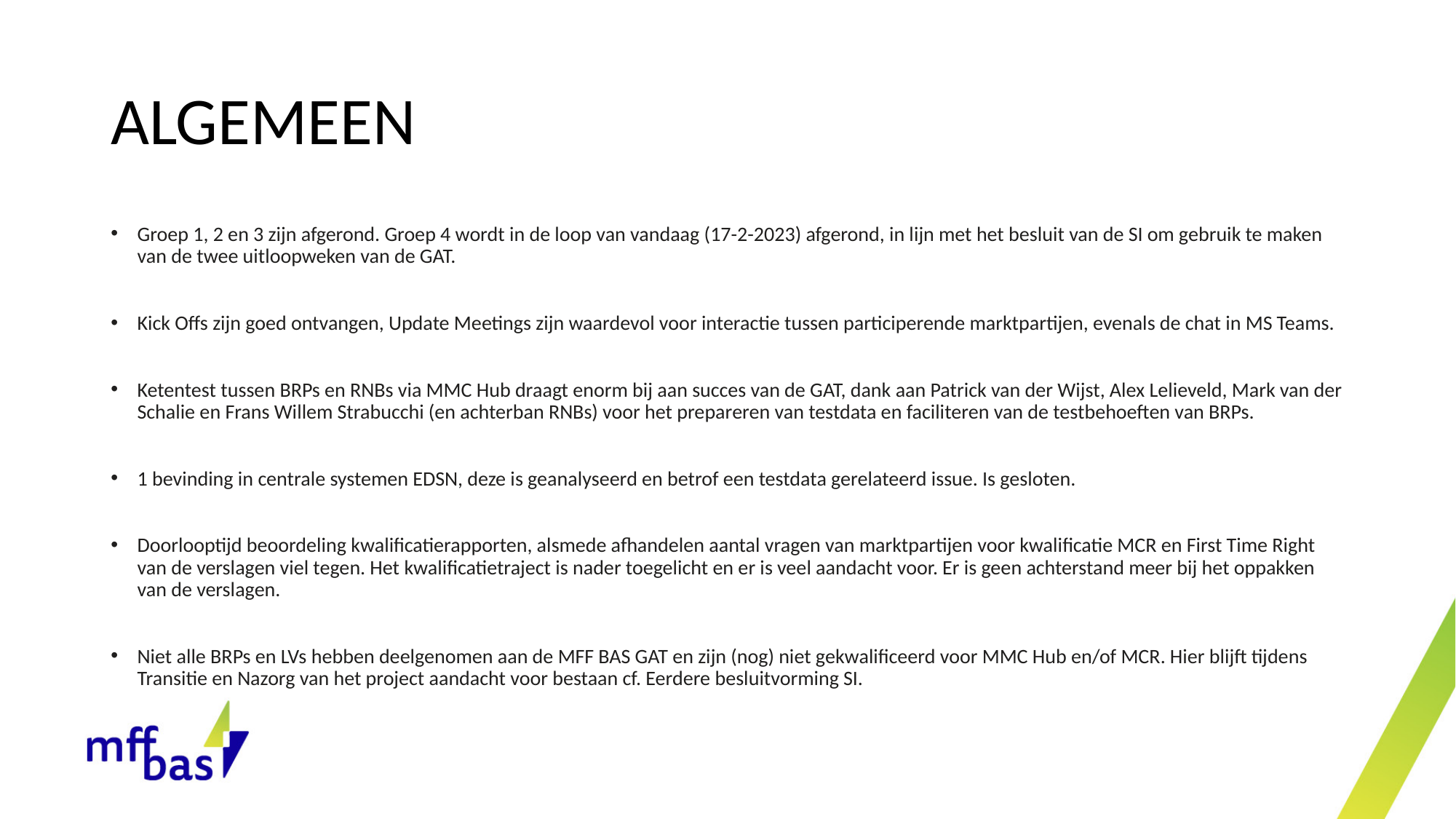

# ALGEMEEN
Groep 1, 2 en 3 zijn afgerond. Groep 4 wordt in de loop van vandaag (17-2-2023) afgerond, in lijn met het besluit van de SI om gebruik te maken van de twee uitloopweken van de GAT.

Kick Offs zijn goed ontvangen, Update Meetings zijn waardevol voor interactie tussen participerende marktpartijen, evenals de chat in MS Teams.

Ketentest tussen BRPs en RNBs via MMC Hub draagt enorm bij aan succes van de GAT, dank aan Patrick van der Wijst, Alex Lelieveld, Mark van der Schalie en Frans Willem Strabucchi (en achterban RNBs) voor het prepareren van testdata en faciliteren van de testbehoeften van BRPs.

1 bevinding in centrale systemen EDSN, deze is geanalyseerd en betrof een testdata gerelateerd issue. Is gesloten.

Doorlooptijd beoordeling kwalificatierapporten, alsmede afhandelen aantal vragen van marktpartijen voor kwalificatie MCR en First Time Right van de verslagen viel tegen. Het kwalificatietraject is nader toegelicht en er is veel aandacht voor. Er is geen achterstand meer bij het oppakken van de verslagen.

Niet alle BRPs en LVs hebben deelgenomen aan de MFF BAS GAT en zijn (nog) niet gekwalificeerd voor MMC Hub en/of MCR. Hier blijft tijdens Transitie en Nazorg van het project aandacht voor bestaan cf. Eerdere besluitvorming SI.